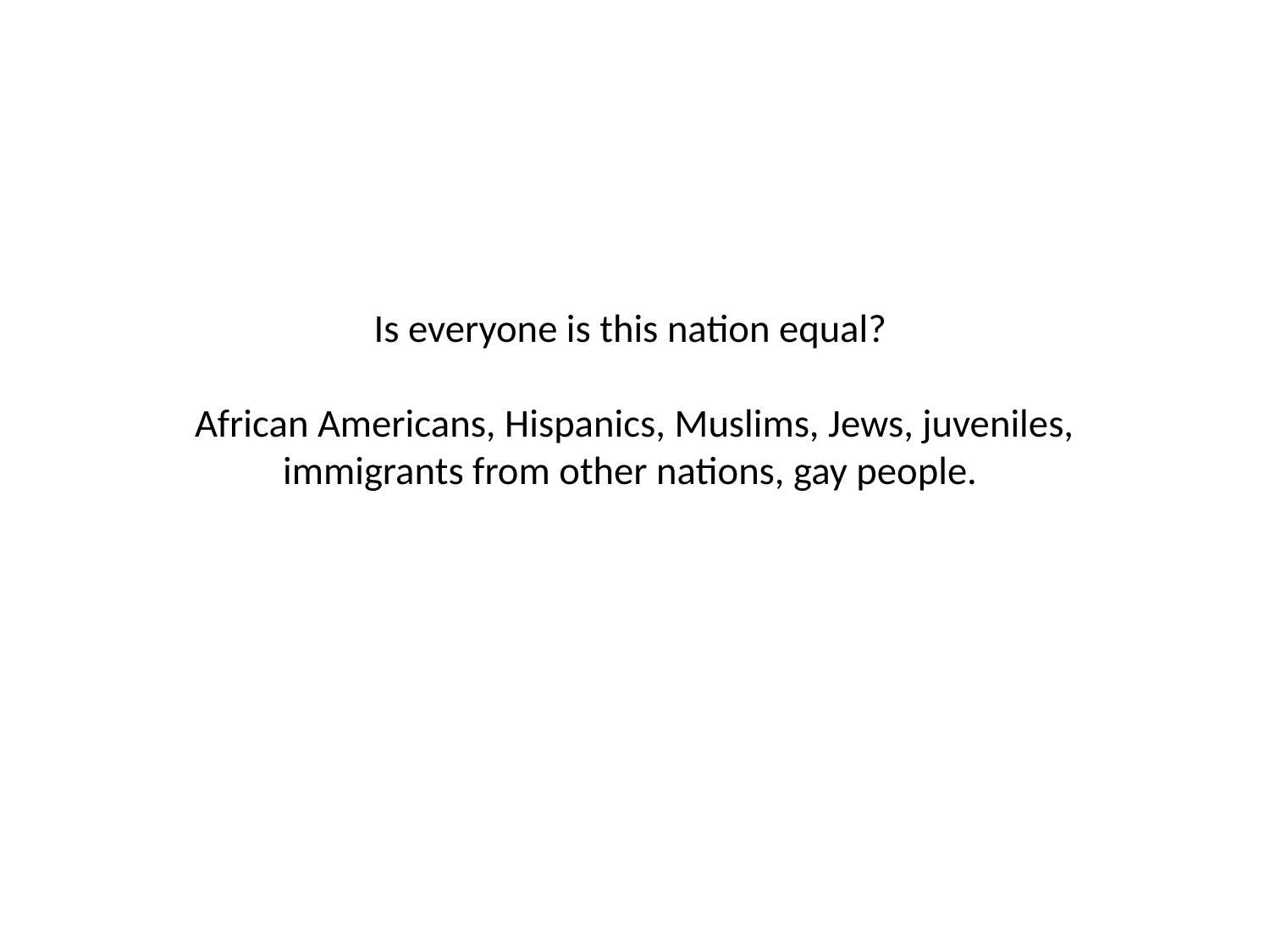

# Is everyone is this nation equal? African Americans, Hispanics, Muslims, Jews, juveniles, immigrants from other nations, gay people.